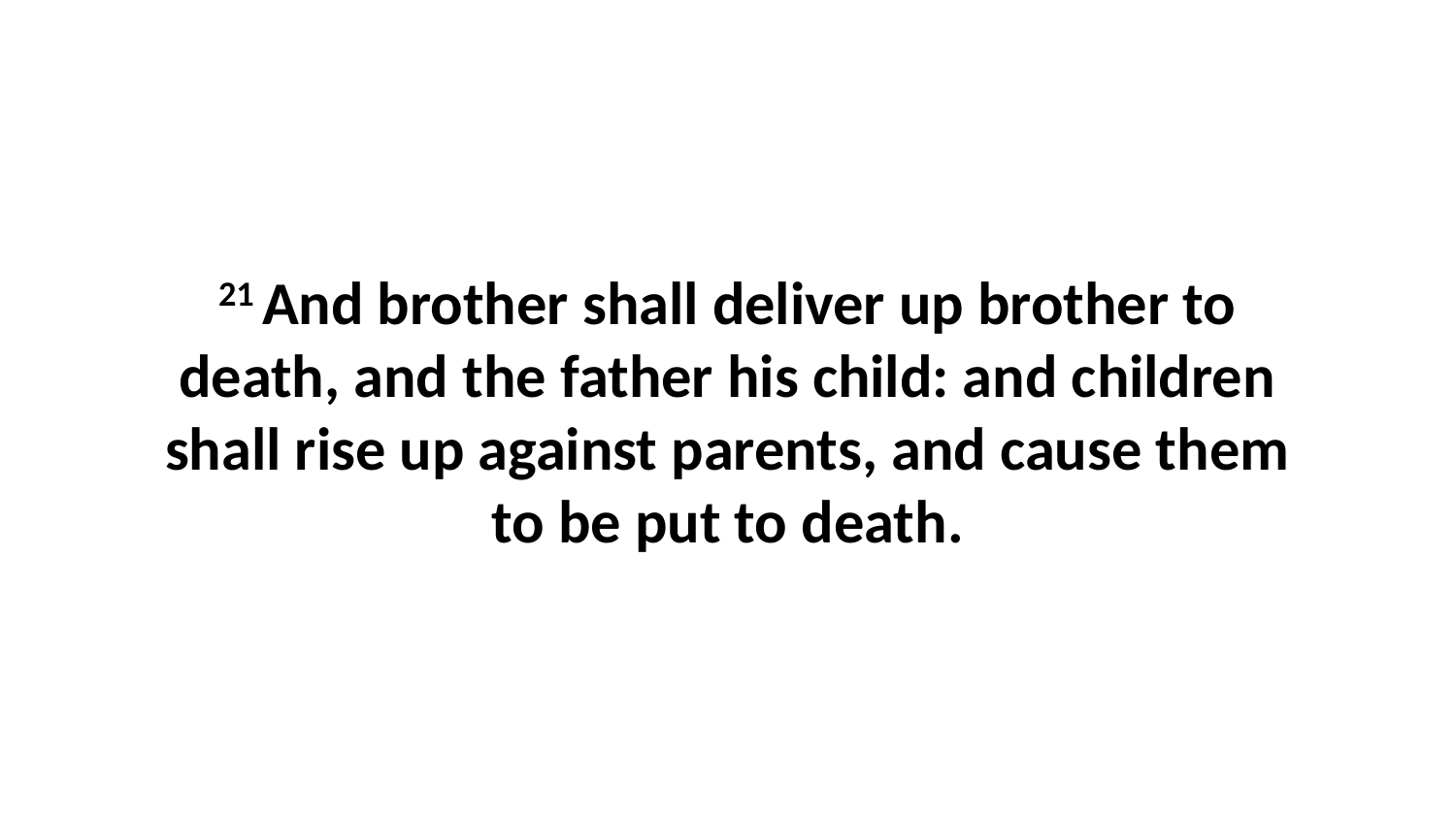

21 And brother shall deliver up brother to death, and the father his child: and children shall rise up against parents, and cause them to be put to death.